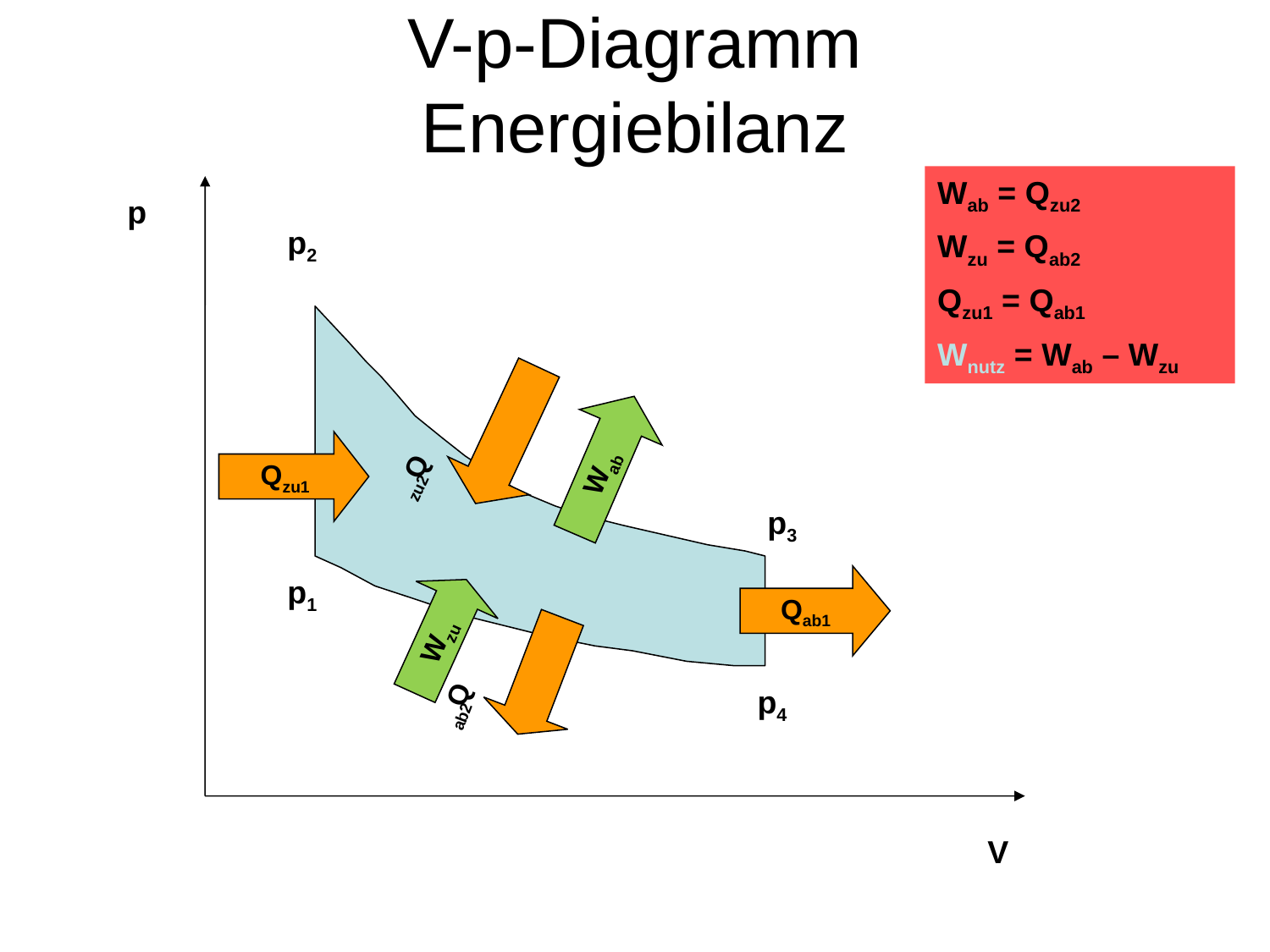

# V-p-Diagramm Energiebilanz
Wab = Qzu2
Wzu = Qab2
Qzu1 = Qab1
Wnutz = Wab – Wzu

p
p2

Qzu2
Wab
Qzu1
p3
p1
Qab1
Wzu
Qab2
p4

V